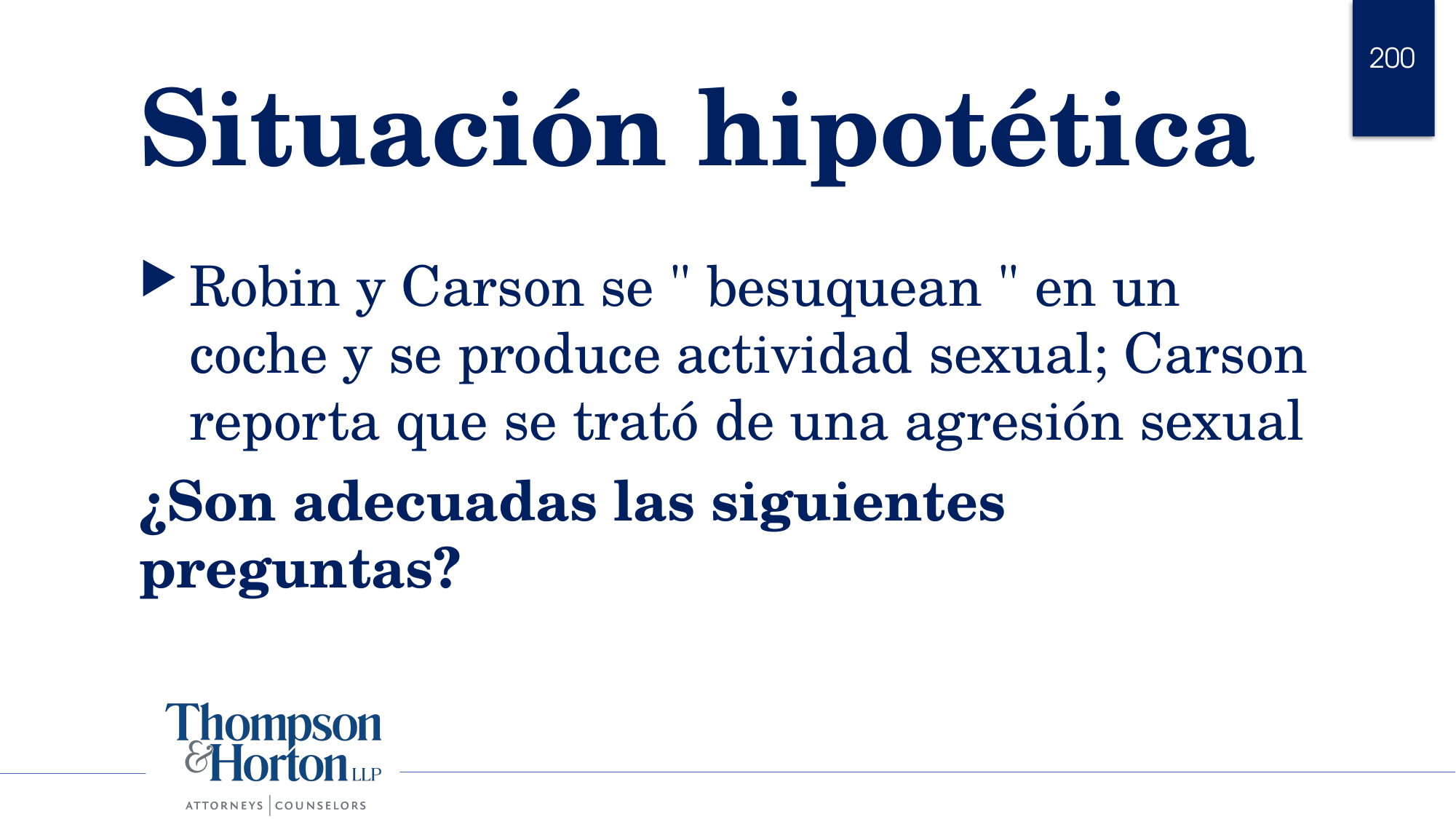

200
# Situación hipotética
Robin y Carson se " besuquean " en un coche y se produce actividad sexual; Carson reporta que se trató de una agresión sexual
¿Son adecuadas las siguientes preguntas?